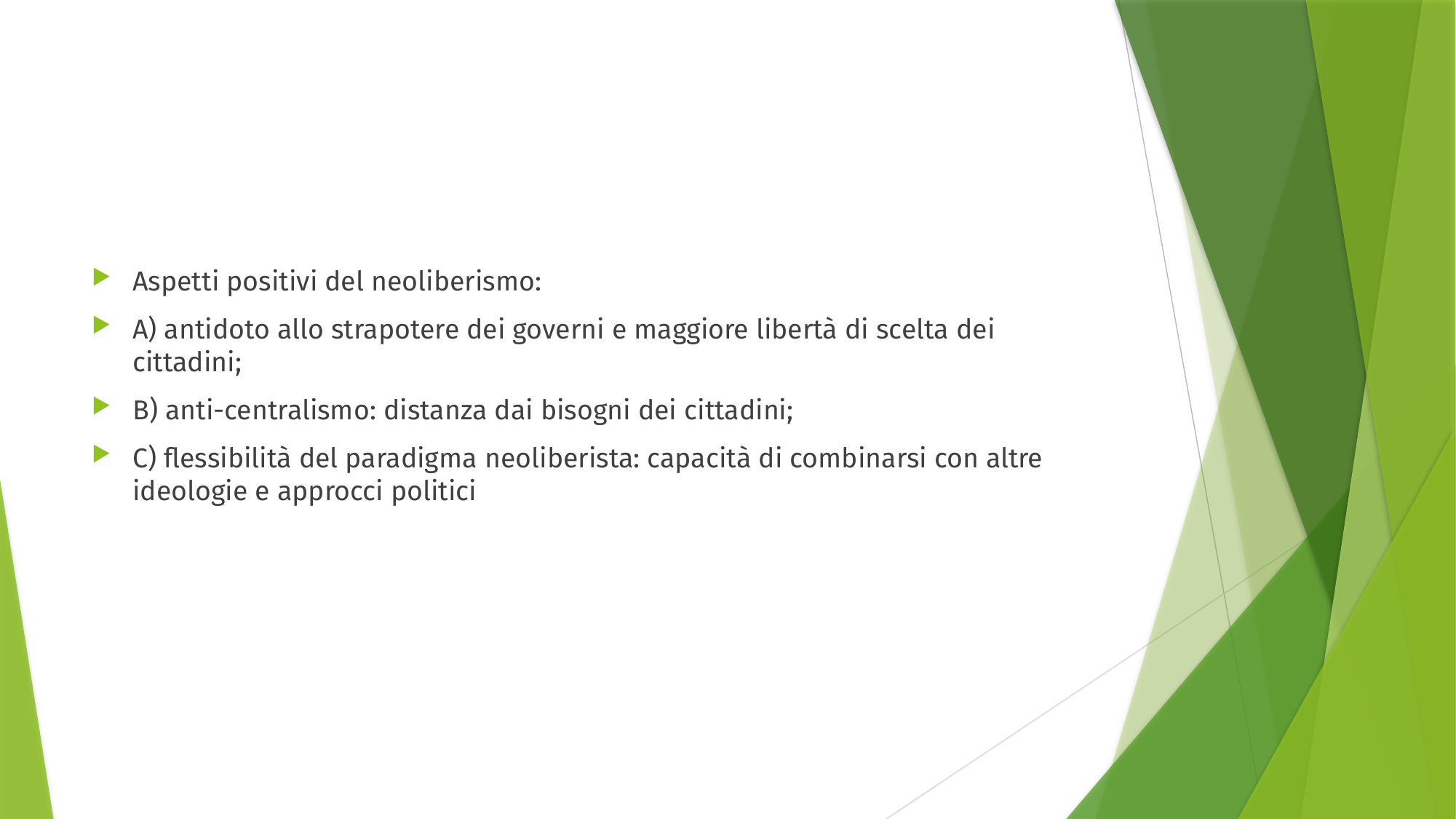

#
Aspetti positivi del neoliberismo:
A) antidoto allo strapotere dei governi e maggiore libertà di scelta dei cittadini;
B) anti-centralismo: distanza dai bisogni dei cittadini;
C) flessibilità del paradigma neoliberista: capacità di combinarsi con altre ideologie e approcci politici